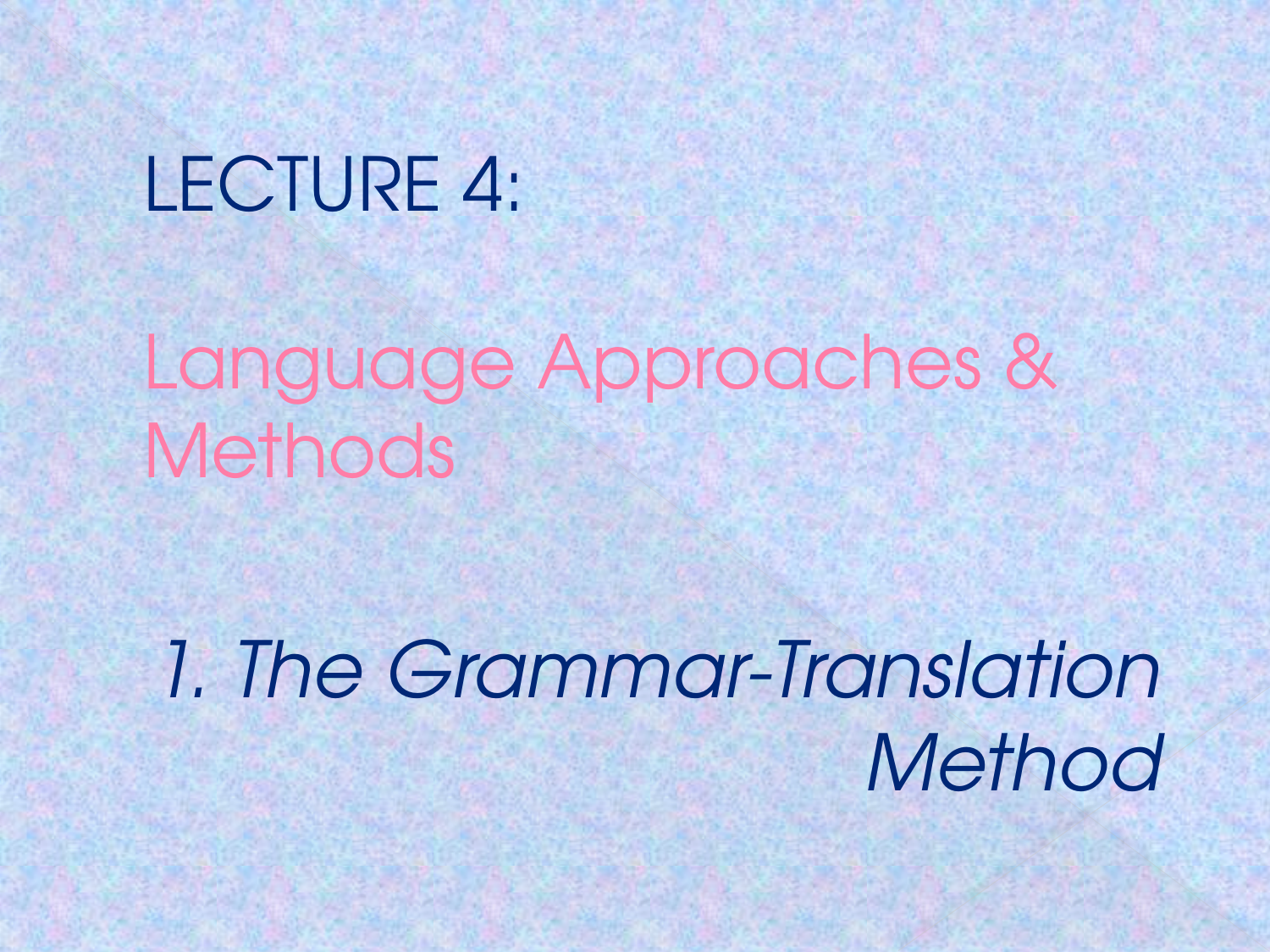

# LECTURE 4: Language Approaches & Methods
1. The Grammar-Translation Method